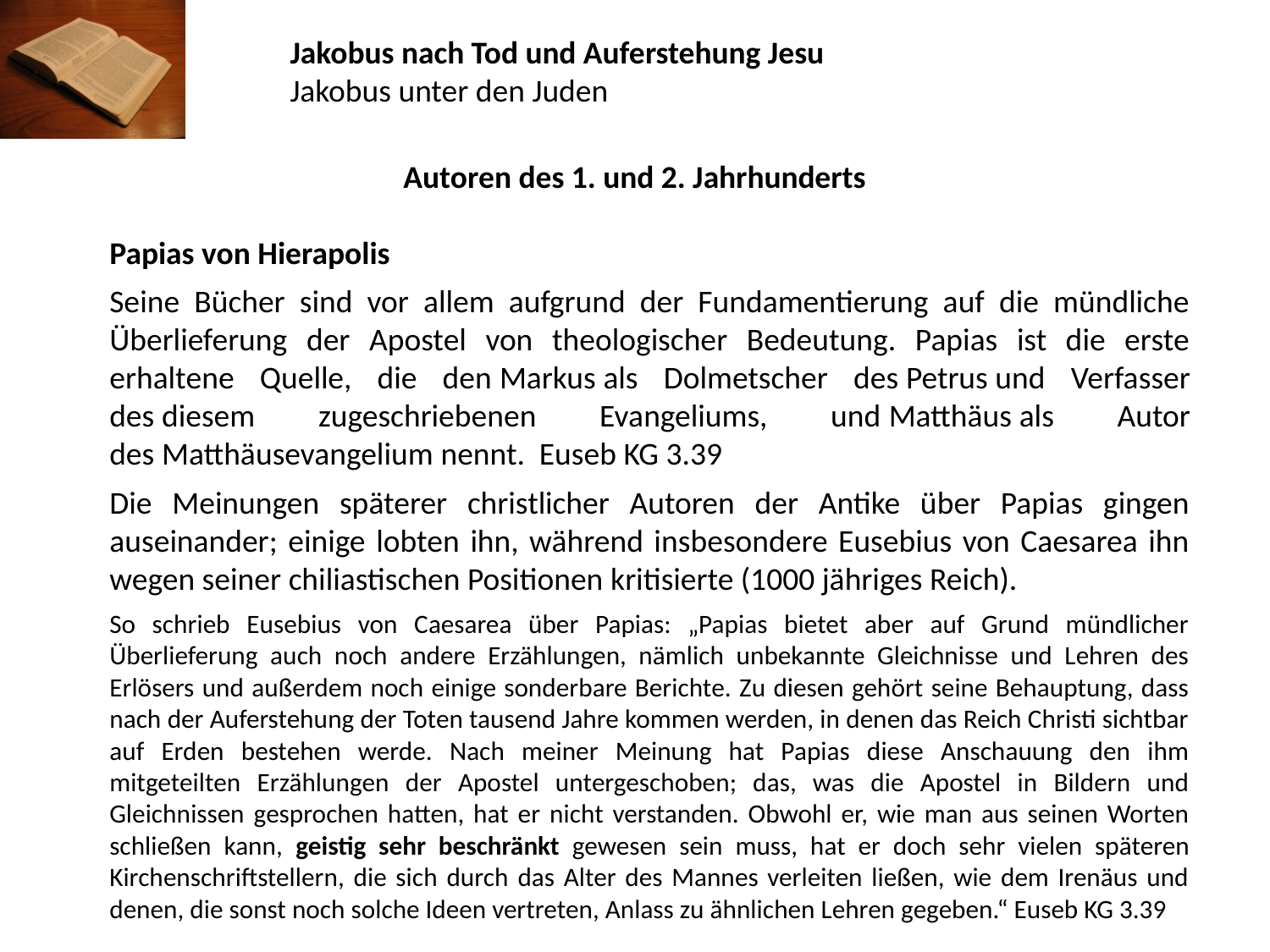

Jakobus nach Tod und Auferstehung Jesu
Jakobus unter den Juden
Autoren des 1. und 2. Jahrhunderts
Papias von Hierapolis
Seine Bücher sind vor allem aufgrund der Fundamentierung auf die mündliche Überlieferung der Apostel von theologischer Bedeutung. Papias ist die erste erhaltene Quelle, die den Markus als Dolmetscher des Petrus und Verfasser des diesem zugeschriebenen Evangeliums, und Matthäus als Autor des Matthäusevangelium nennt.  Euseb KG 3.39
Die Meinungen späterer christlicher Autoren der Antike über Papias gingen auseinander; einige lobten ihn, während insbesondere Eusebius von Caesarea ihn wegen seiner chiliastischen Positionen kritisierte (1000 jähriges Reich).
So schrieb Eusebius von Caesarea über Papias: „Papias bietet aber auf Grund mündlicher Überlieferung auch noch andere Erzählungen, nämlich unbekannte Gleichnisse und Lehren des Erlösers und außerdem noch einige sonderbare Berichte. Zu diesen gehört seine Behauptung, dass nach der Auferstehung der Toten tausend Jahre kommen werden, in denen das Reich Christi sichtbar auf Erden bestehen werde. Nach meiner Meinung hat Papias diese Anschauung den ihm mitgeteilten Erzählungen der Apostel untergeschoben; das, was die Apostel in Bildern und Gleichnissen gesprochen hatten, hat er nicht verstanden. Obwohl er, wie man aus seinen Worten schließen kann, geistig sehr beschränkt gewesen sein muss, hat er doch sehr vielen späteren Kirchenschriftstellern, die sich durch das Alter des Mannes verleiten ließen, wie dem Irenäus und denen, die sonst noch solche Ideen vertreten, Anlass zu ähnlichen Lehren gegeben.“ Euseb KG 3.39